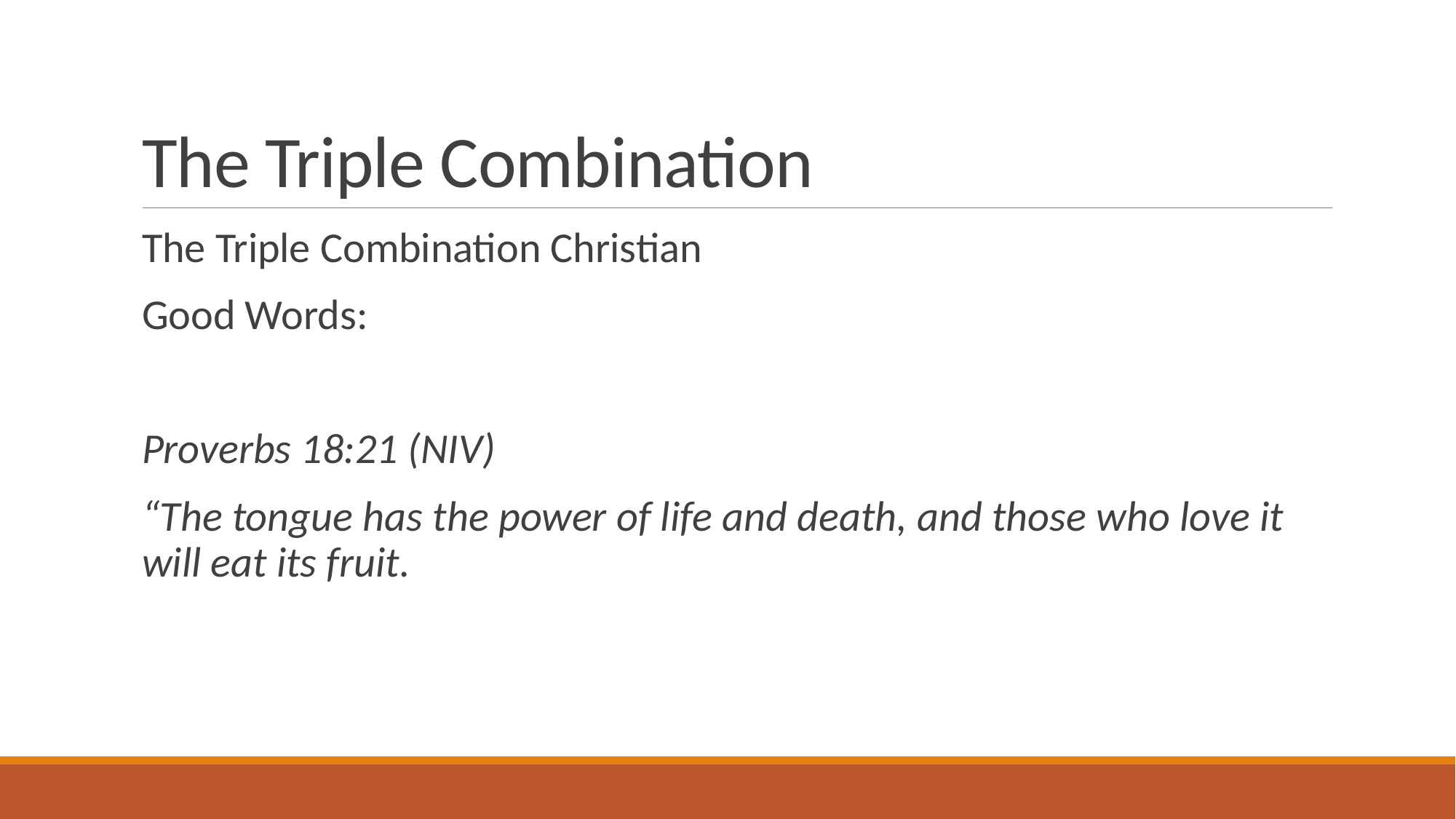

# The Triple Combination
The Triple Combination Christian
Good Words:

Proverbs 18:21 (NIV)
“The tongue has the power of life and death, and those who love it will eat its fruit.